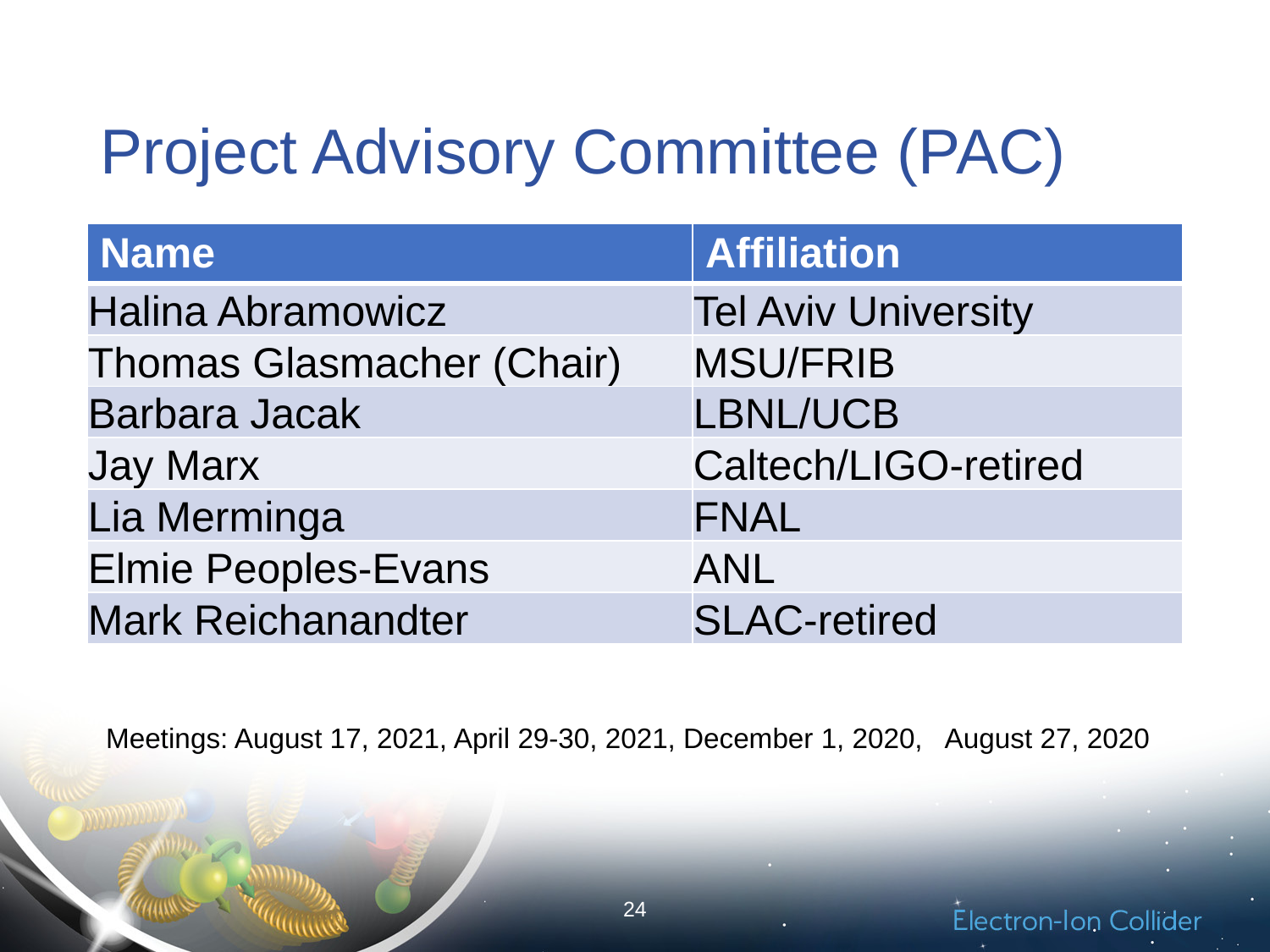

# Project Advisory Committee (PAC)
| Name | Affiliation |
| --- | --- |
| Halina Abramowicz | Tel Aviv University |
| Thomas Glasmacher (Chair) | MSU/FRIB |
| Barbara Jacak | LBNL/UCB |
| Jay Marx | Caltech/LIGO-retired |
| Lia Merminga | FNAL |
| Elmie Peoples-Evans | ANL |
| Mark Reichanandter | SLAC-retired |
Meetings: August 17, 2021, April 29-30, 2021, December 1, 2020,   August 27, 2020

24